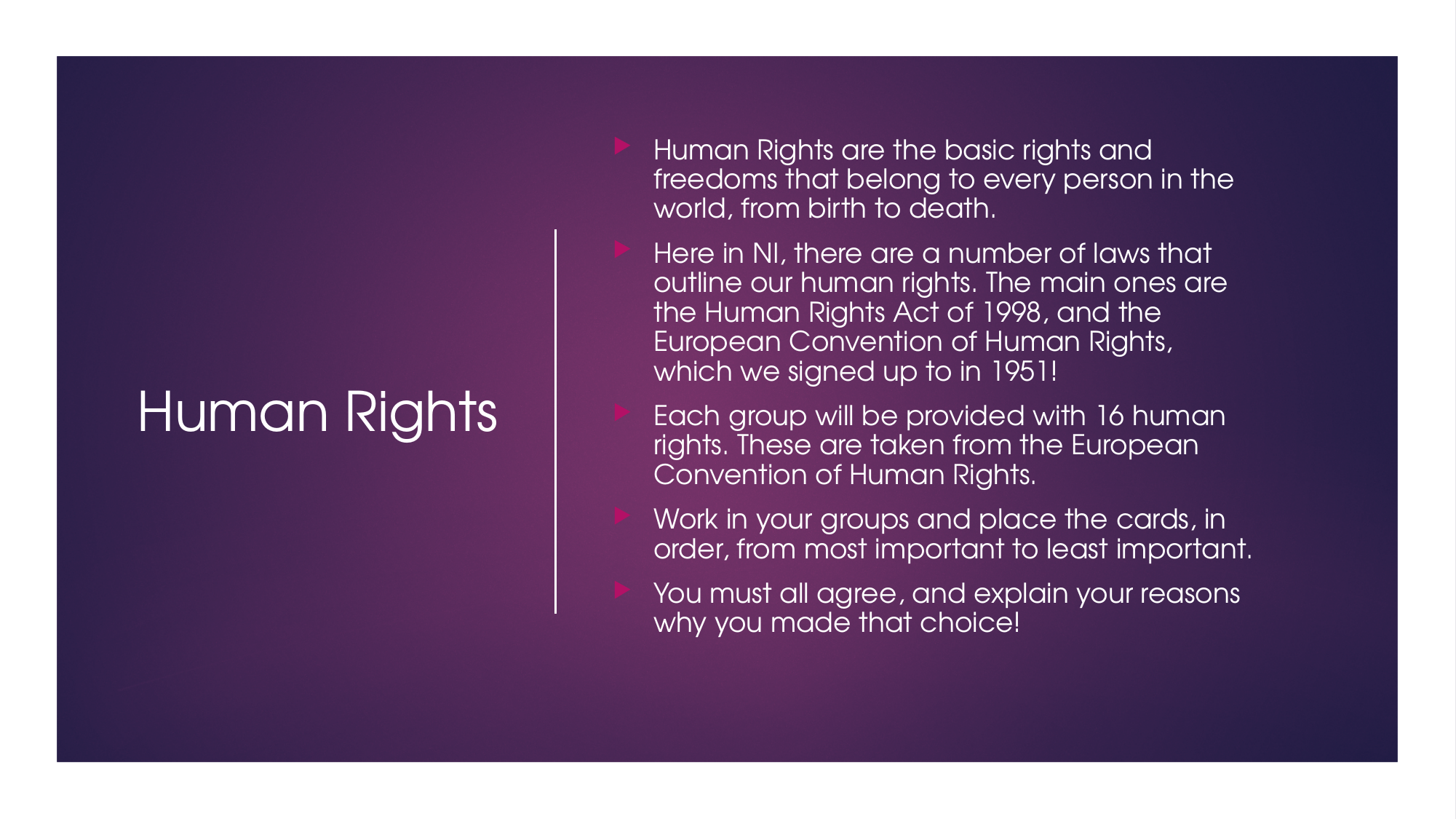

# Human Rights
Human Rights are the basic rights and freedoms that belong to every person in the world, from birth to death.
Here in NI, there are a number of laws that outline our human rights. The main ones are the Human Rights Act of 1998, and the European Convention of Human Rights, which we signed up to in 1951!
Each group will be provided with 16 human rights. These are taken from the European Convention of Human Rights.
Work in your groups and place the cards, in order, from most important to least important.
You must all agree, and explain your reasons why you made that choice!